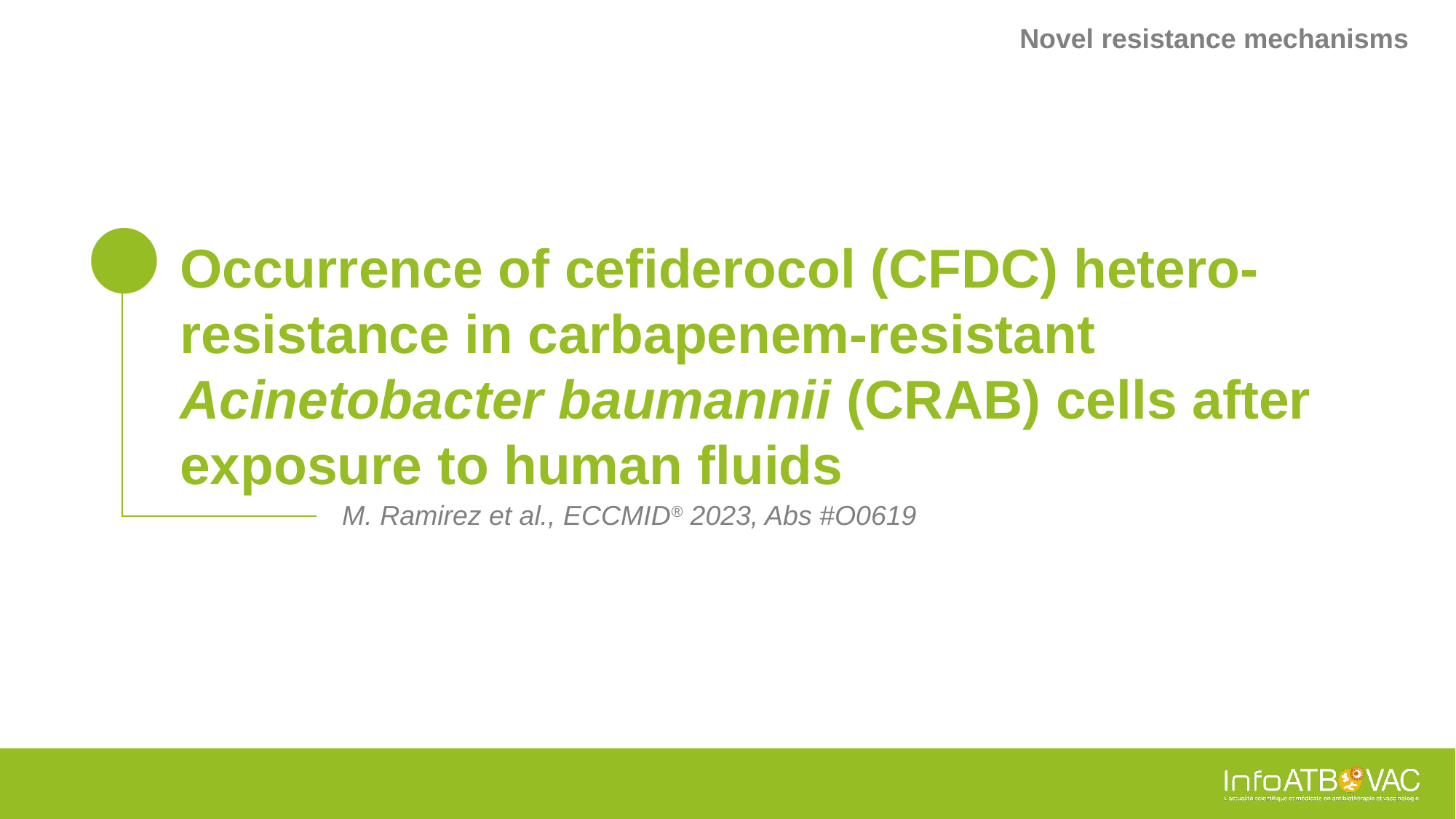

Novel resistance mechanisms
# Occurrence of cefiderocol (CFDC) hetero-resistance in carbapenem-resistant Acinetobacter baumannii (CRAB) cells after exposure to human fluids
M. Ramirez et al., ECCMID® 2023, Abs #O0619